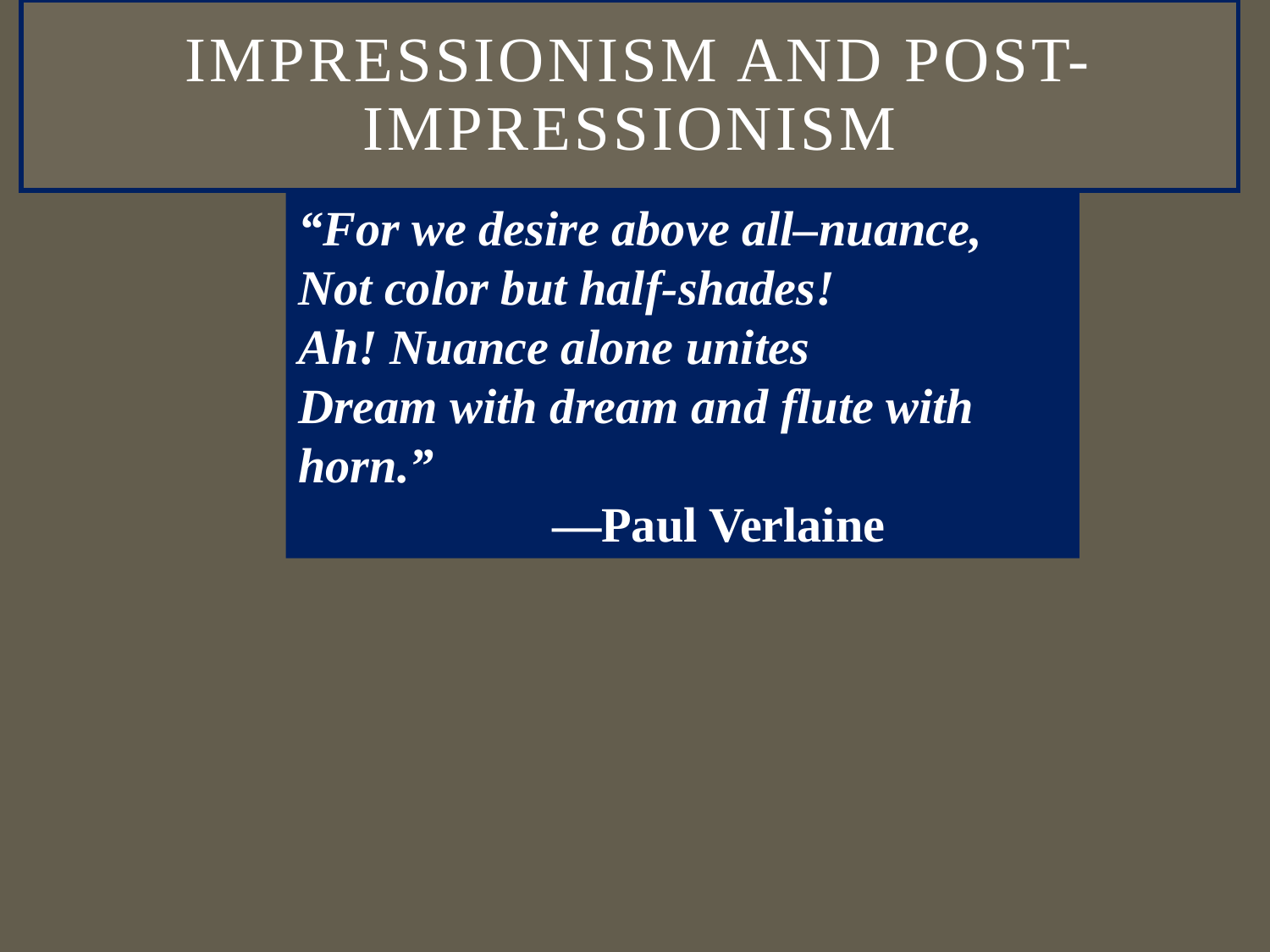

# Impressionism and Post-Impressionism
“For we desire above all–nuance,
Not color but half-shades!
Ah! Nuance alone unites
Dream with dream and flute with horn.”
		—Paul Verlaine